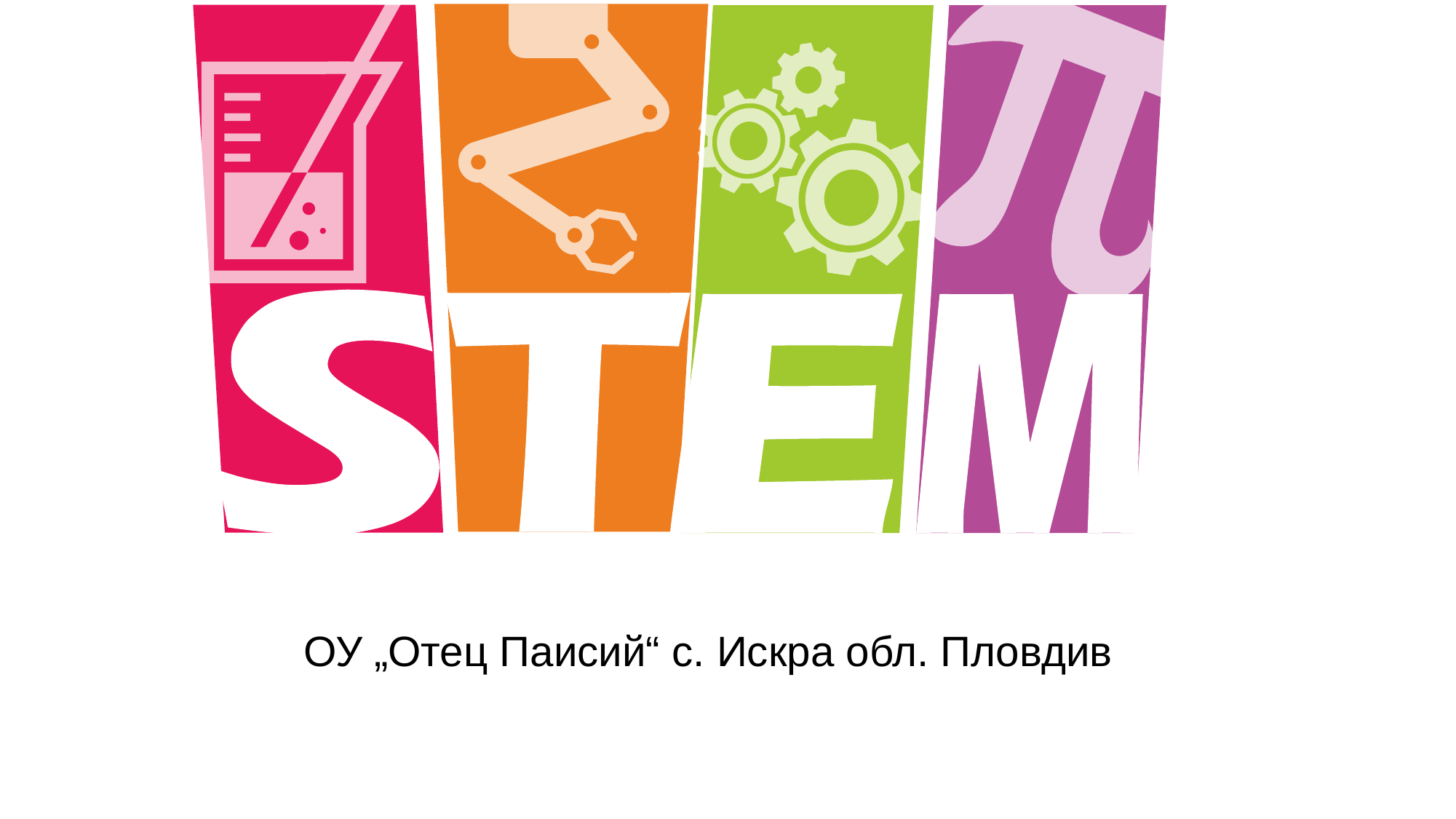

ОУ „Отец Паисий“ с. Искра обл. Пловдив